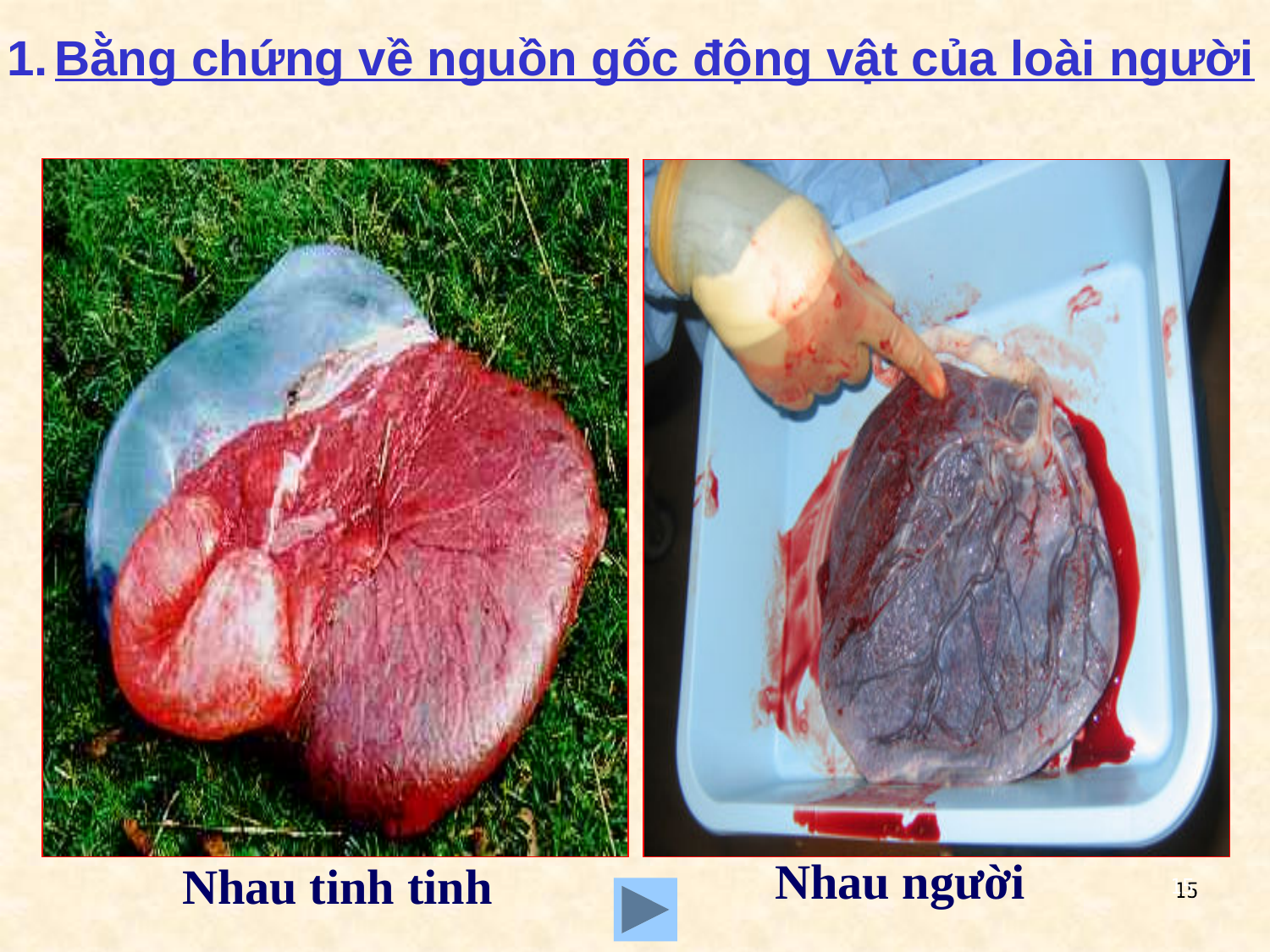

Bằng chứng về nguồn gốc động vật của loài người

Nhau người
Nhau tinh tinh
15